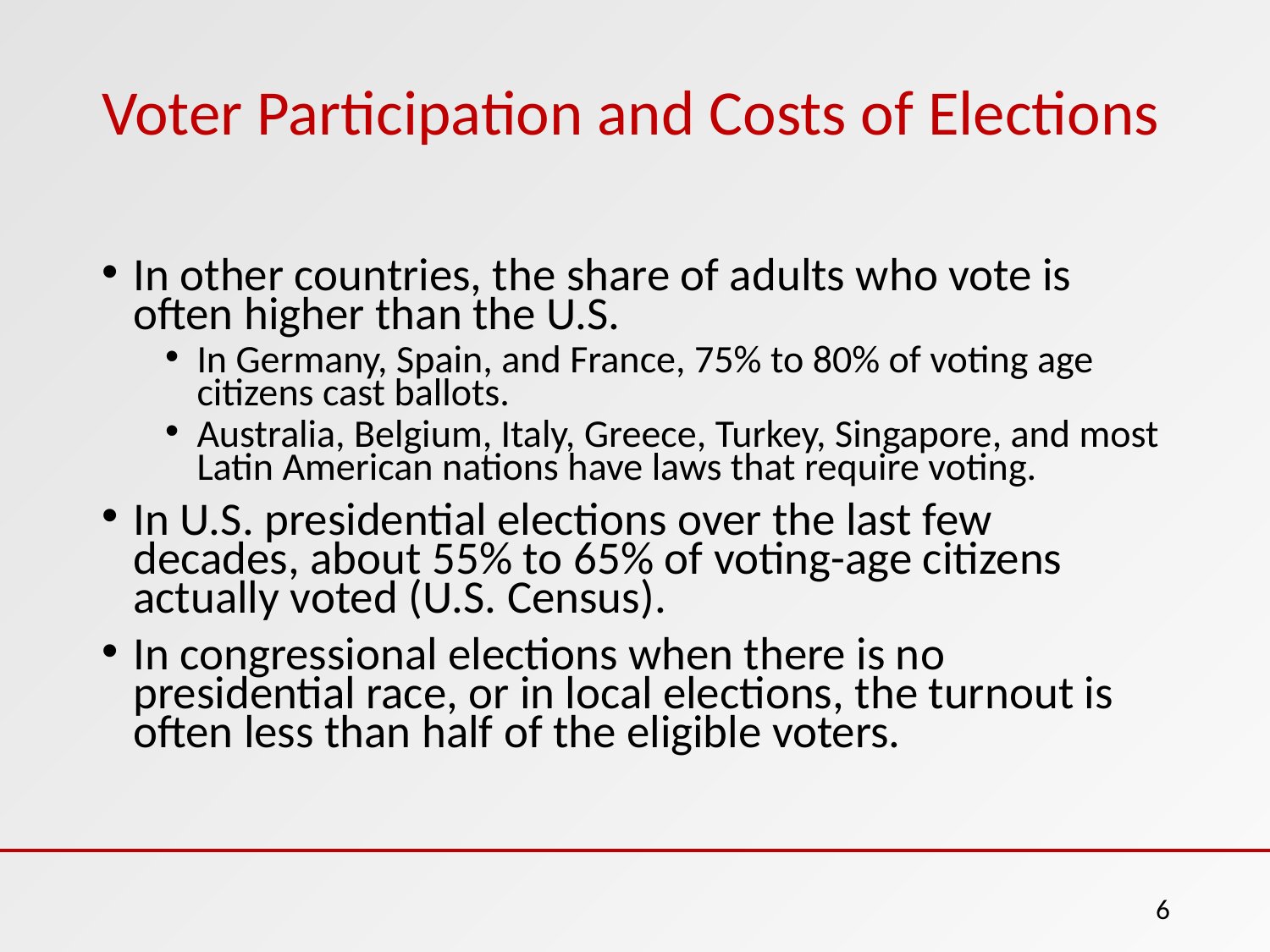

# Voter Participation and Costs of Elections
In other countries, the share of adults who vote is often higher than the U.S.
In Germany, Spain, and France, 75% to 80% of voting age citizens cast ballots.
Australia, Belgium, Italy, Greece, Turkey, Singapore, and most Latin American nations have laws that require voting.
In U.S. presidential elections over the last few decades, about 55% to 65% of voting-age citizens actually voted (U.S. Census).
In congressional elections when there is no presidential race, or in local elections, the turnout is often less than half of the eligible voters.

6